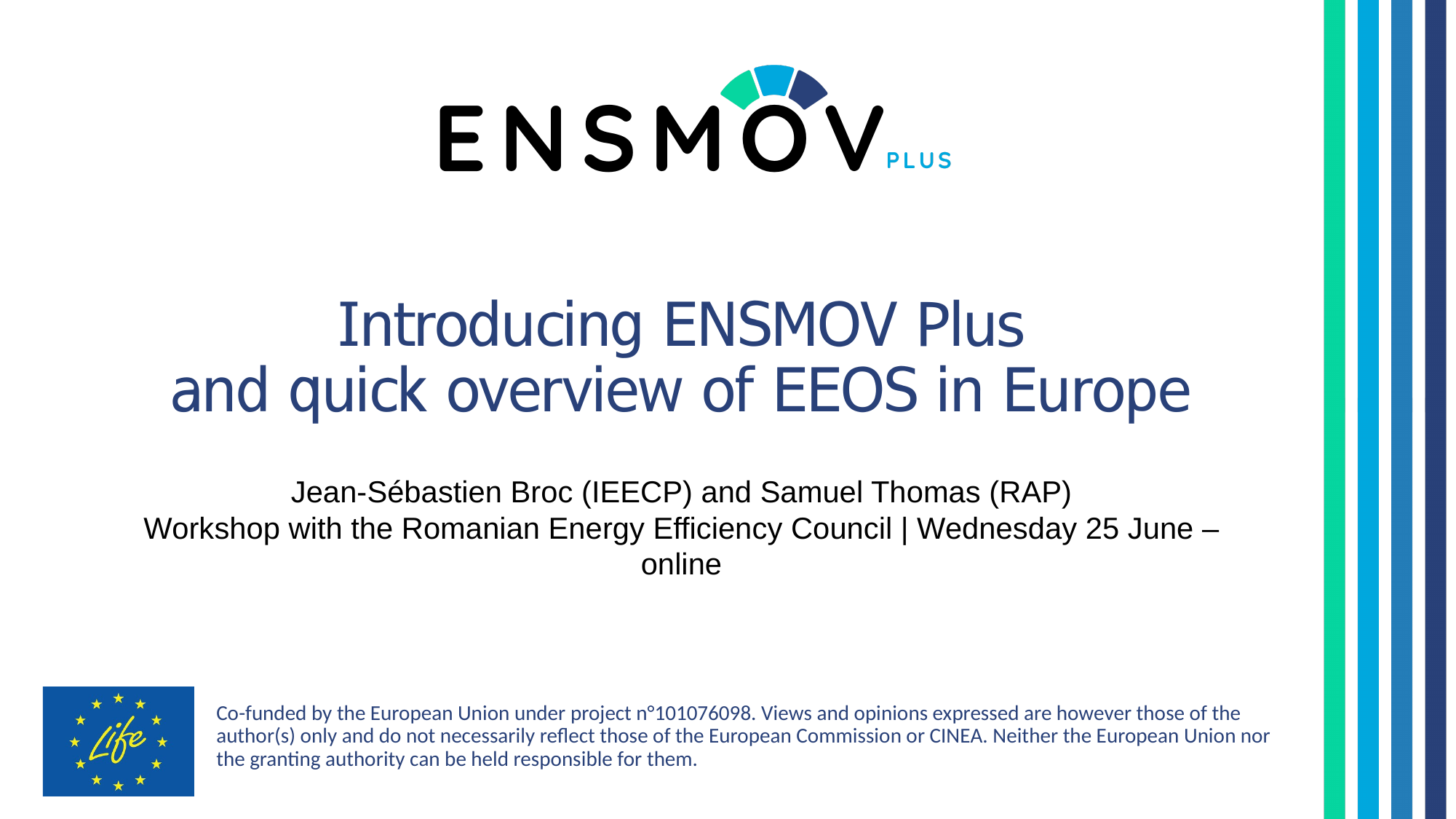

# Introducing ENSMOV Plus and quick overview of EEOS in Europe

Jean-Sébastien Broc (IEECP) and Samuel Thomas (RAP)
Workshop with the Romanian Energy Efficiency Council | Wednesday 25 June – online